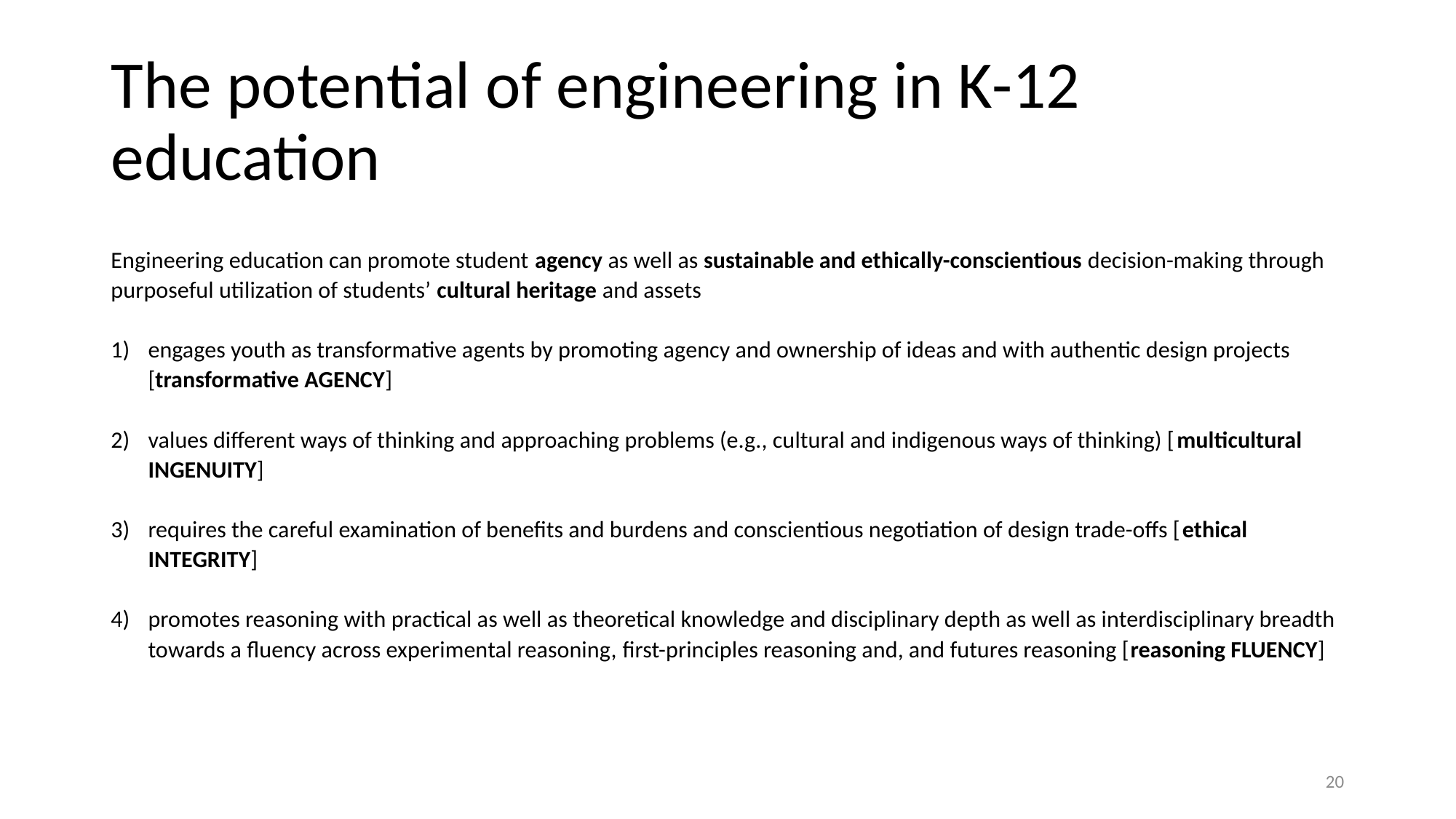

# The potential of engineering in K-12 education

Engineering education can promote student agency as well as sustainable and ethically-conscientious decision-making through purposeful utilization of students’ cultural heritage and assets

engages youth as transformative agents by promoting agency and ownership of ideas and with authentic design projects [transformative AGENCY]

values different ways of thinking and approaching problems (e.g., cultural and indigenous ways of thinking) [multicultural INGENUITY]

requires the careful examination of benefits and burdens and conscientious negotiation of design trade-offs [ethical INTEGRITY]

promotes reasoning with practical as well as theoretical knowledge and disciplinary depth as well as interdisciplinary breadth towards a fluency across experimental reasoning, first-principles reasoning and, and futures reasoning [reasoning FLUENCY]

20